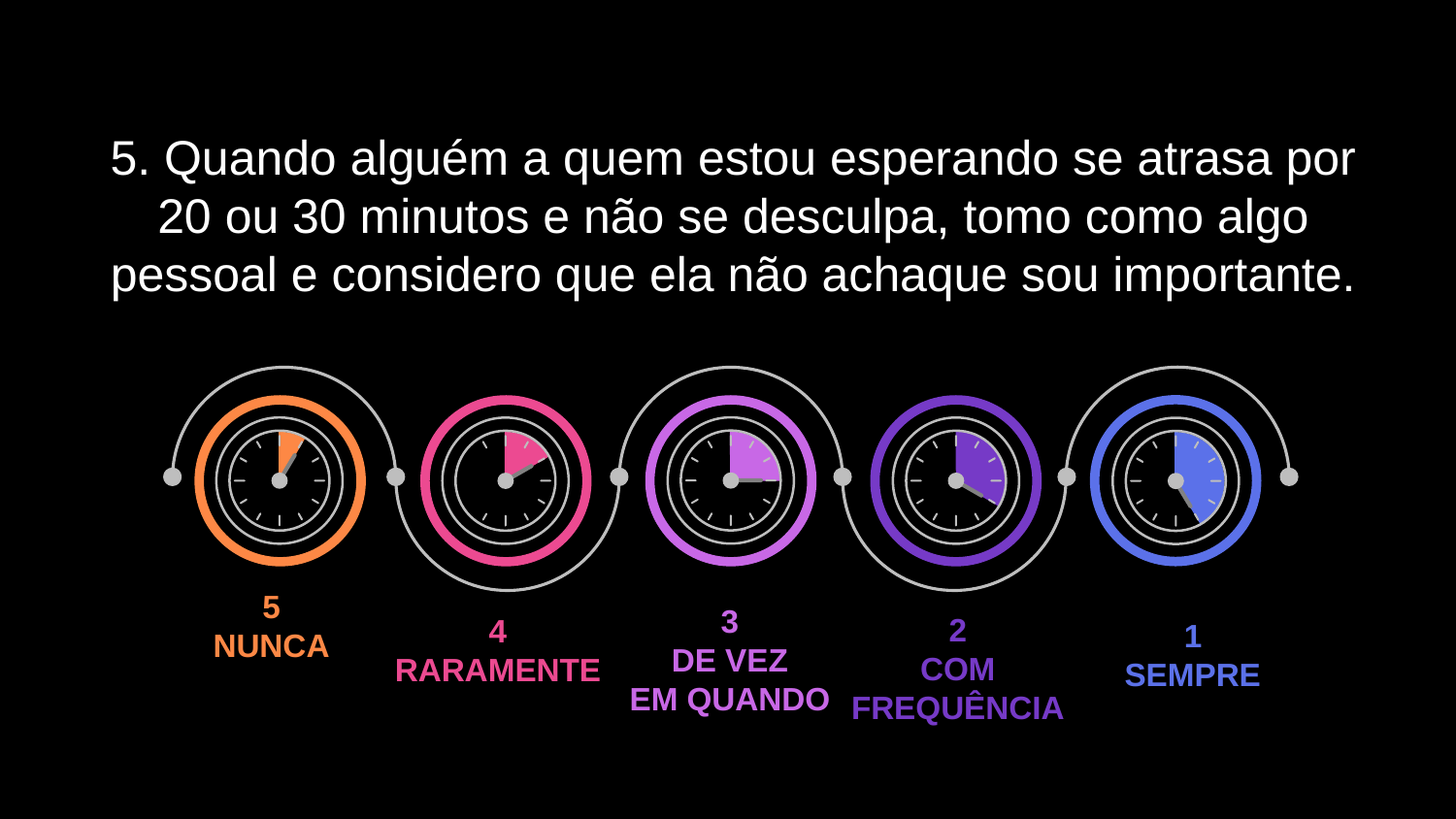

# 5. Quando alguém a quem estou esperando se atrasa por 20 ou 30 minutos e não se desculpa, tomo como algo pessoal e considero que ela não achaque sou importante.

3
DE VEZ
EM QUANDO
5
NUNCA
4
RARAMENTE
2
COM
FREQUÊNCIA
1
SEMPRE